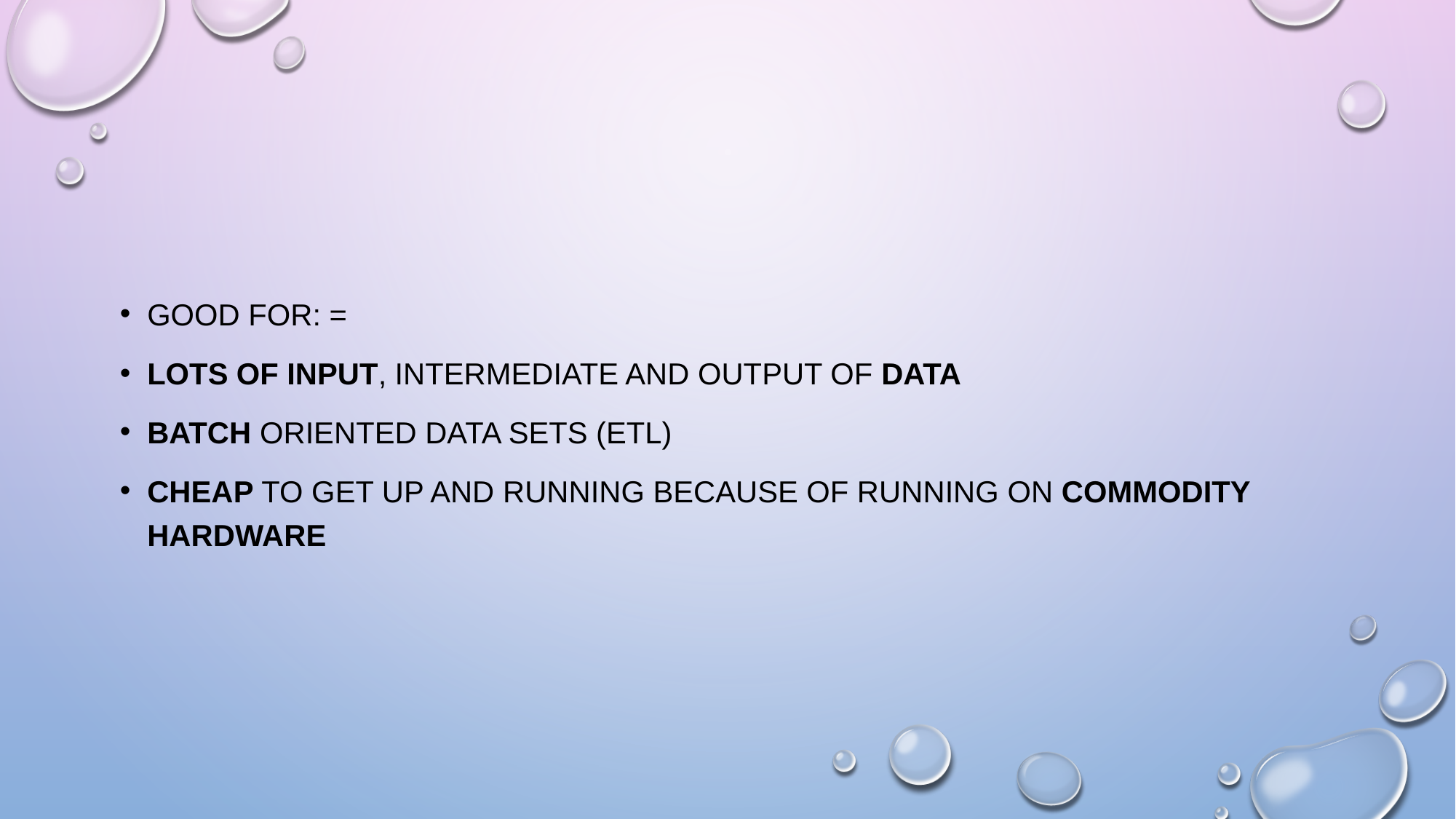

#
GOOD FOR: =
LOTS OF INPUT, INTERMEDIATE AND OUTPUT OF DATA
BATCH ORIENTED DATA SETS (etl)
CHEAP TO GET UP AND RUNNING BECAUSE OF RUNNING ON COMMODITY HARDWARE